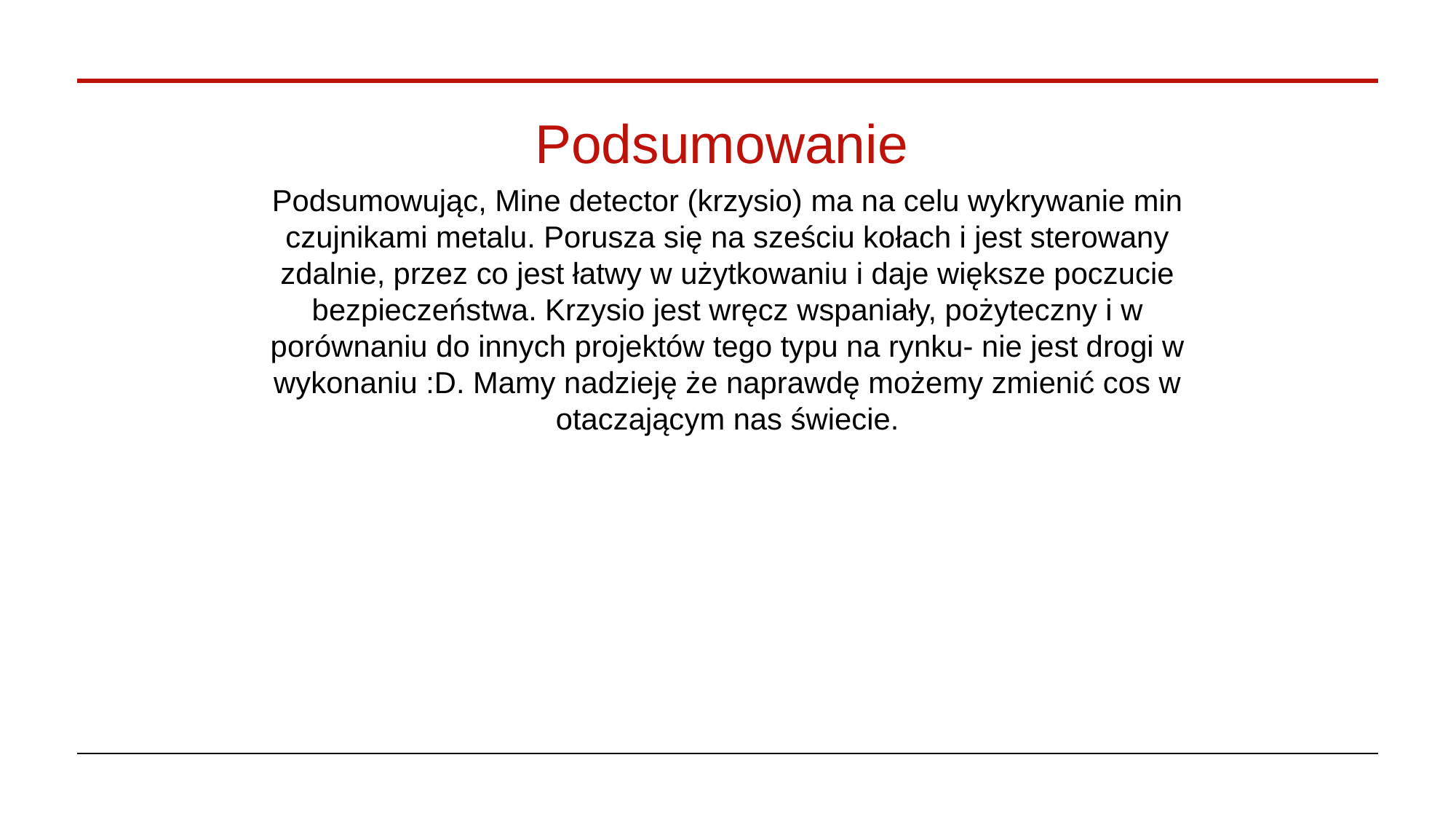

# Podsumowanie
Podsumowując, Mine detector (krzysio) ma na celu wykrywanie min czujnikami metalu. Porusza się na sześciu kołach i jest sterowany zdalnie, przez co jest łatwy w użytkowaniu i daje większe poczucie bezpieczeństwa. Krzysio jest wręcz wspaniały, pożyteczny i w porównaniu do innych projektów tego typu na rynku- nie jest drogi w wykonaniu :D. Mamy nadzieję że naprawdę możemy zmienić cos w otaczającym nas świecie.